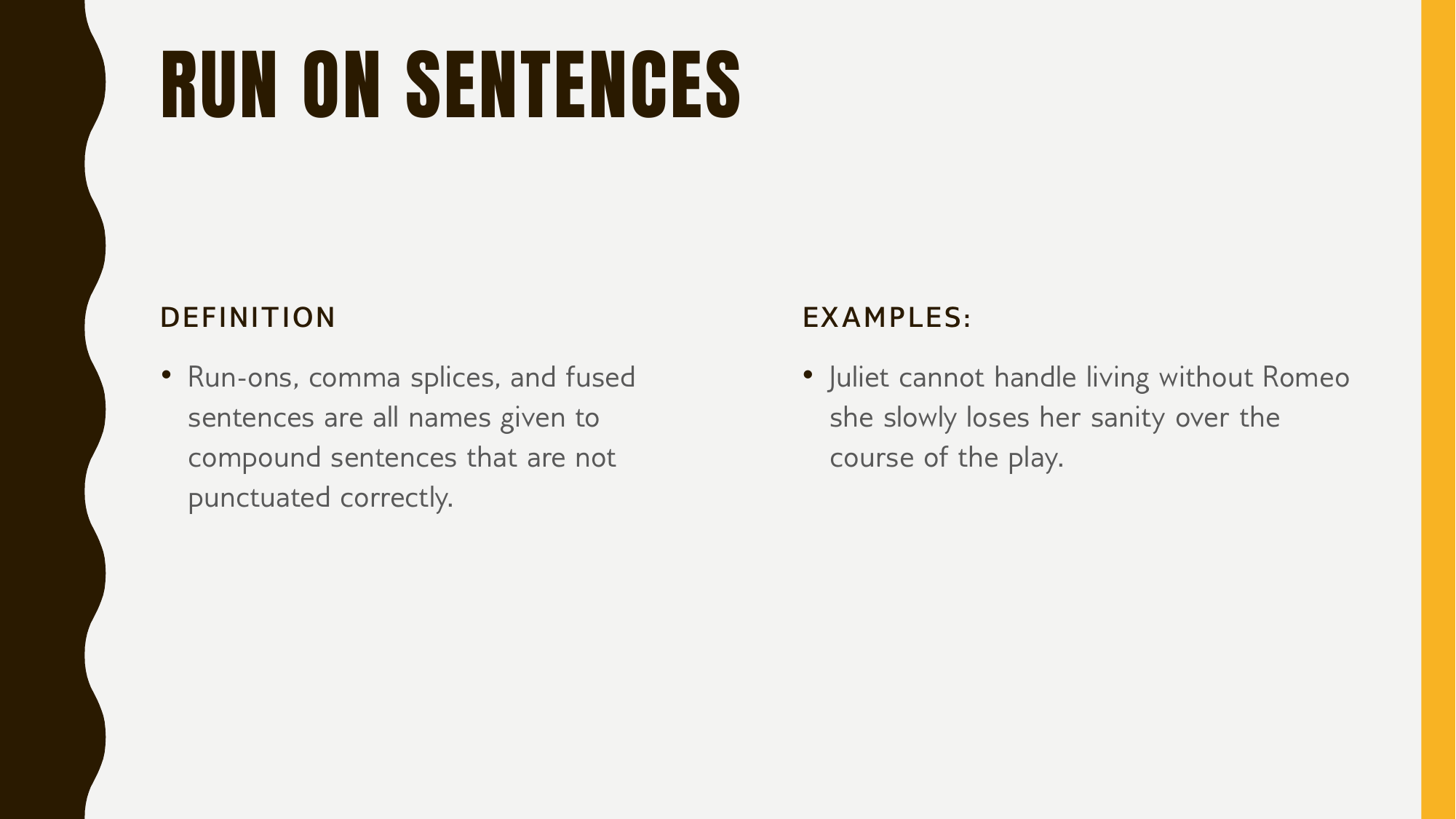

# Run on sentences
Definition
Examples:
Run-ons, comma splices, and fused sentences are all names given to compound sentences that are not punctuated correctly.

Juliet cannot handle living without Romeo she slowly loses her sanity over the course of the play.